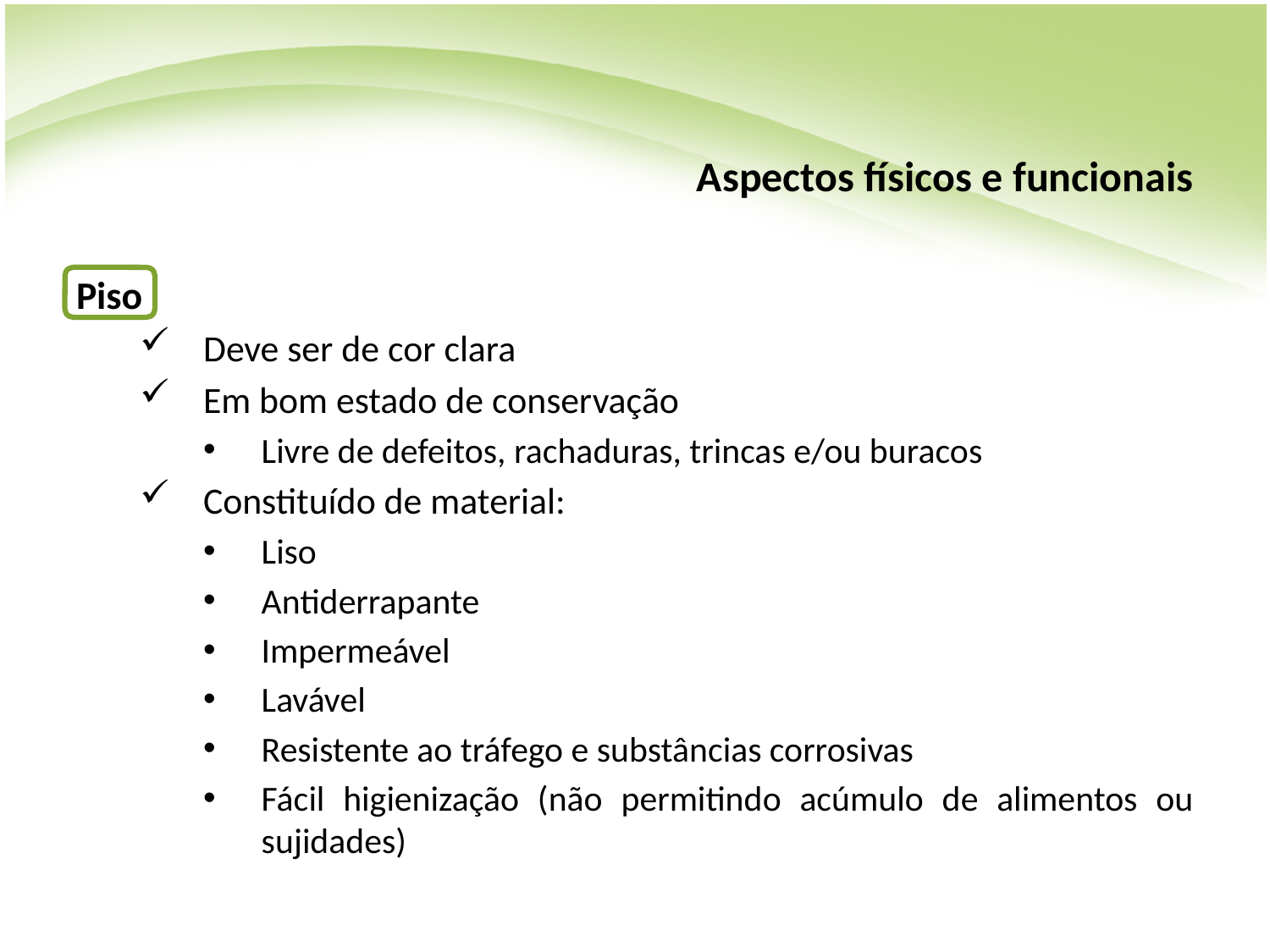

# Aspectos físicos e funcionais
Piso
Deve ser de cor clara
Em bom estado de conservação
Livre de defeitos, rachaduras, trincas e/ou buracos
Constituído de material:
Liso
Antiderrapante
Impermeável
Lavável
Resistente ao tráfego e substâncias corrosivas
Fácil higienização (não permitindo acúmulo de alimentos ou sujidades)